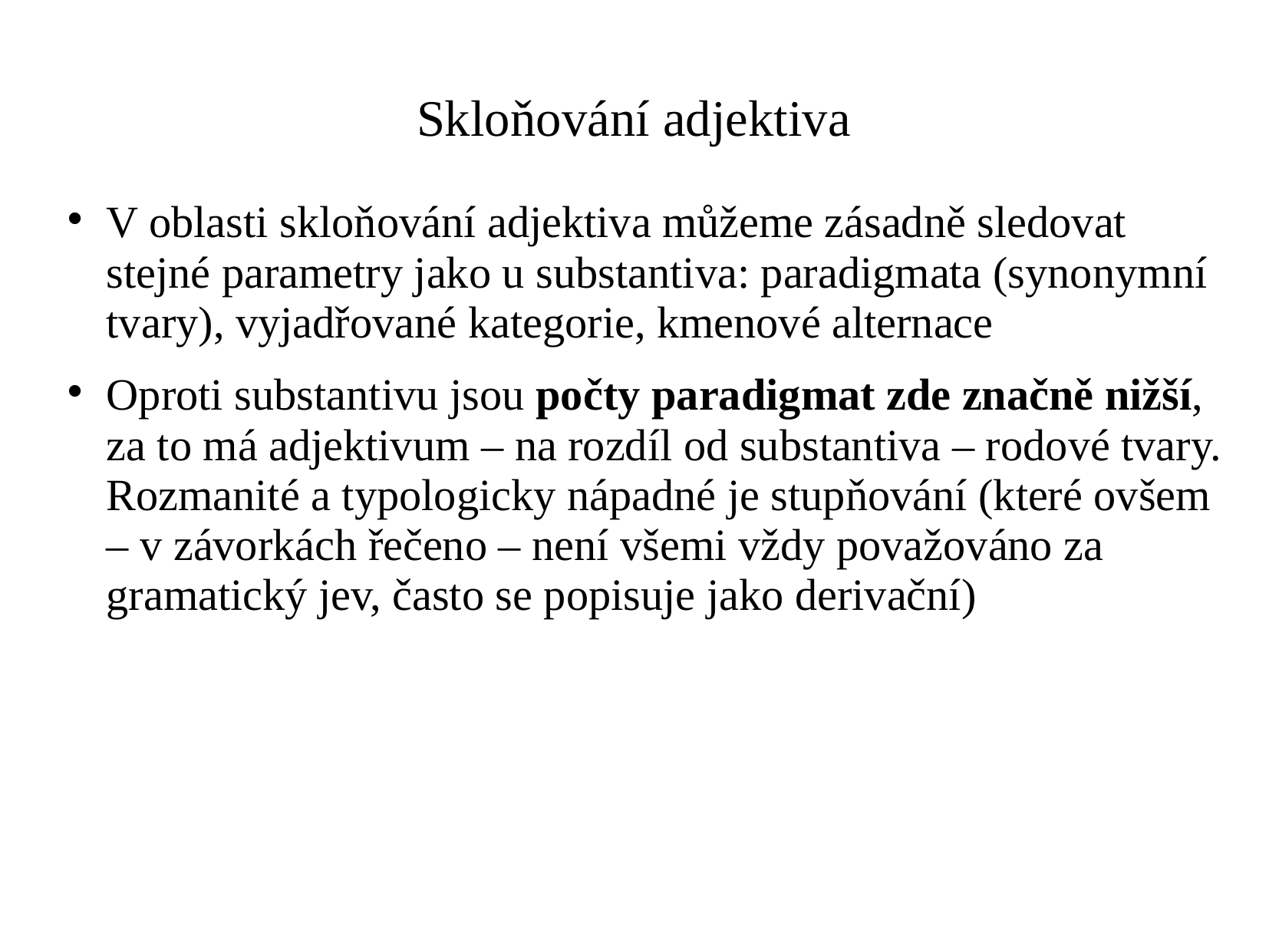

# Skloňování adjektiva
V oblasti skloňování adjektiva můžeme zásadně sledovat stejné parametry jako u substantiva: paradigmata (synonymní tvary), vyjadřované kategorie, kmenové alternace
Oproti substantivu jsou počty paradigmat zde značně nižší, za to má adjektivum – na rozdíl od substantiva – rodové tvary. Rozmanité a typologicky nápadné je stupňování (které ovšem – v závorkách řečeno – není všemi vždy považováno za gramatický jev, často se popisuje jako derivační)